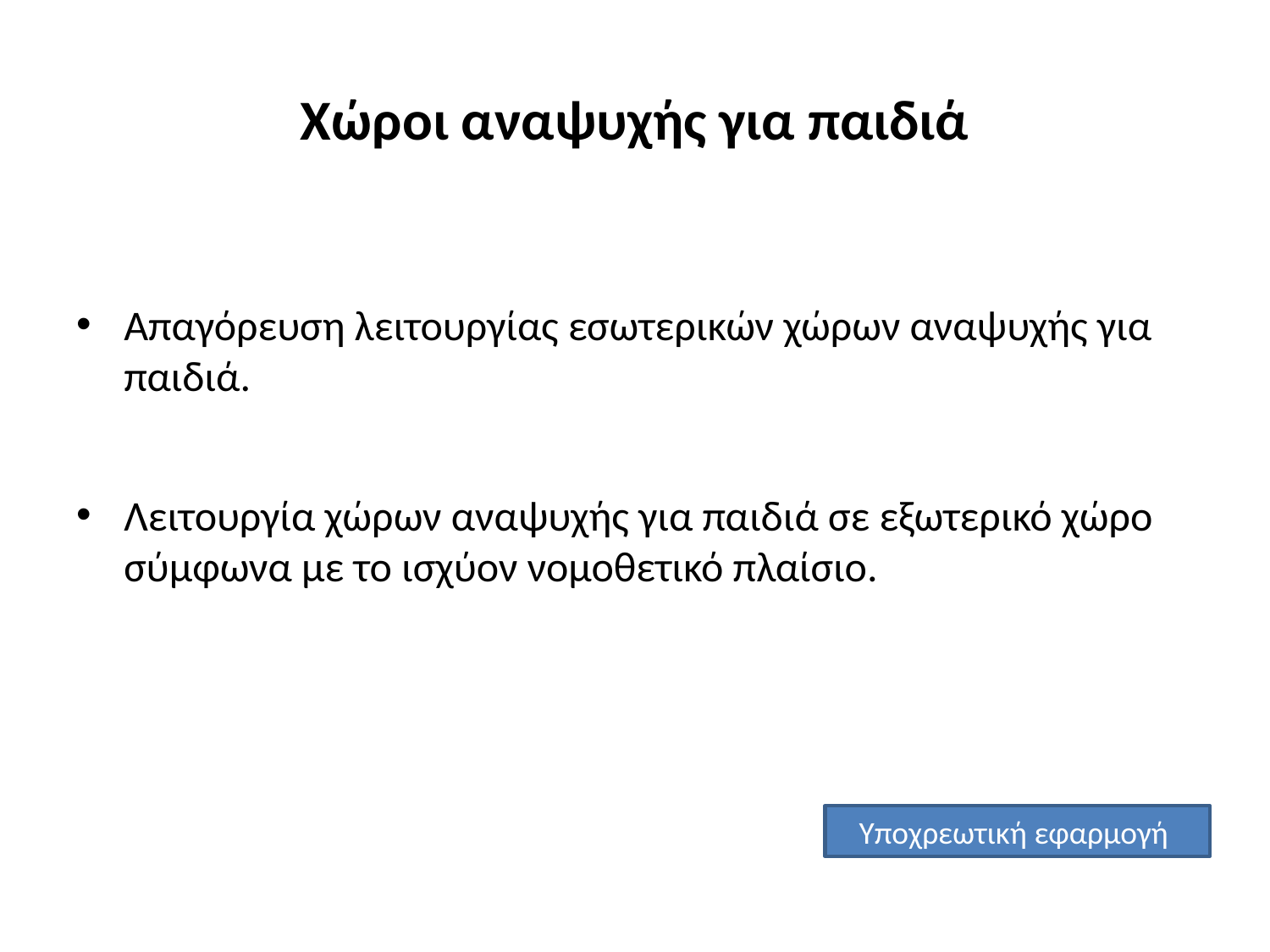

# Χώροι αναψυχής για παιδιά

Απαγόρευση λειτουργίας εσωτερικών χώρων αναψυχής για παιδιά.

Λειτουργία χώρων αναψυχής για παιδιά σε εξωτερικό χώρο σύμφωνα με το ισχύον νομοθετικό πλαίσιο.

Υποχρεωτική εφαρμογή